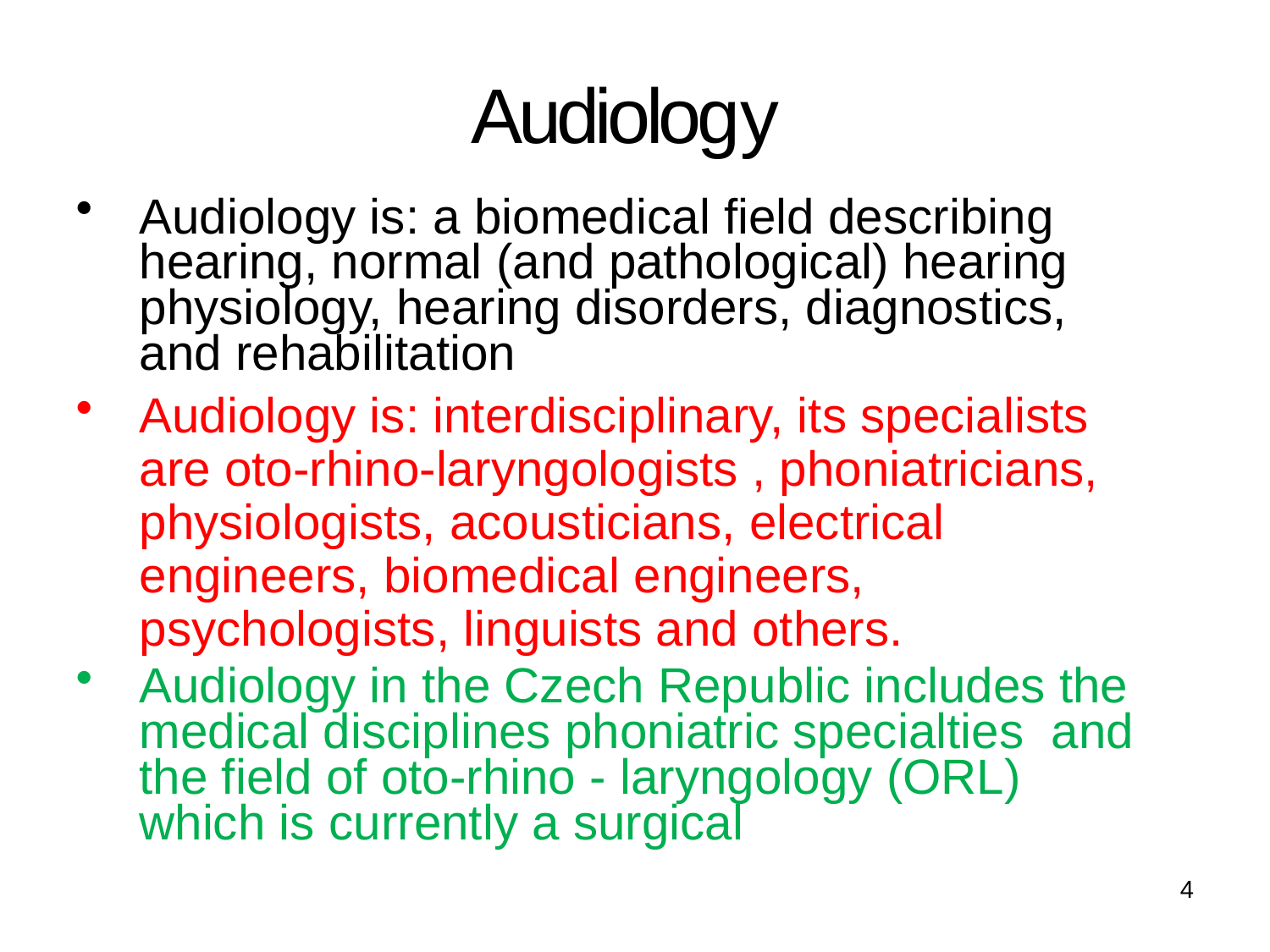

# Audiology
Audiology is: a biomedical field describing hearing, normal (and pathological) hearing physiology, hearing disorders, diagnostics, and rehabilitation
Audiology is: interdisciplinary, its specialists are oto-rhino-laryngologists , phoniatricians, physiologists, acousticians, electrical engineers, biomedical engineers, psychologists, linguists and others.
Audiology in the Czech Republic includes the medical disciplines phoniatric specialties  and the field of oto-rhino - laryngology (ORL) which is currently a surgical

4